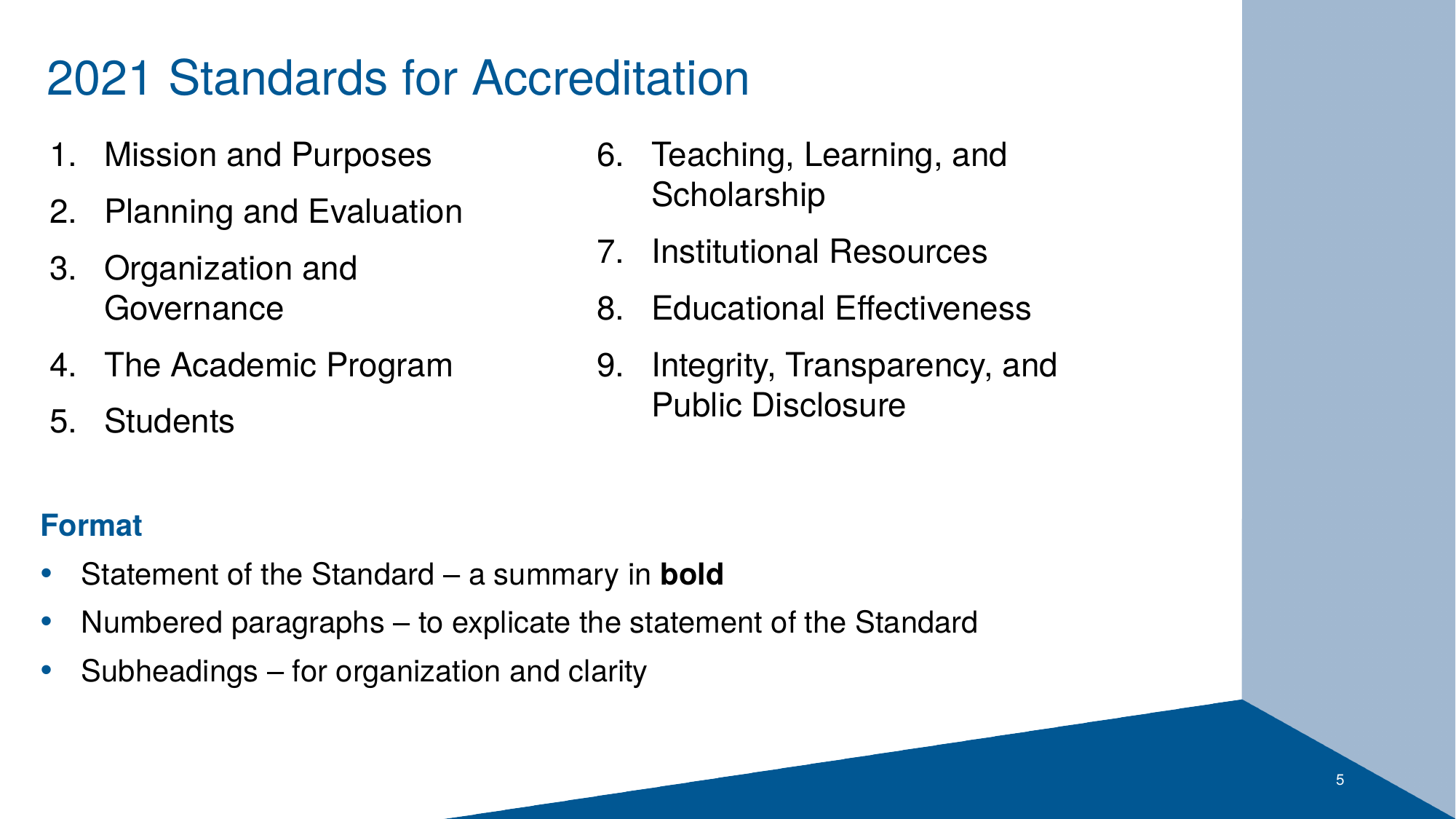

# 2021 Standards for Accreditation
Mission and Purposes
Planning and Evaluation
Organization and Governance
The Academic Program
Students
Teaching, Learning, and Scholarship
Institutional Resources
Educational Effectiveness
Integrity, Transparency, and Public Disclosure
Format
Statement of the Standard – a summary in bold
Numbered paragraphs – to explicate the statement of the Standard
Subheadings – for organization and clarity
5